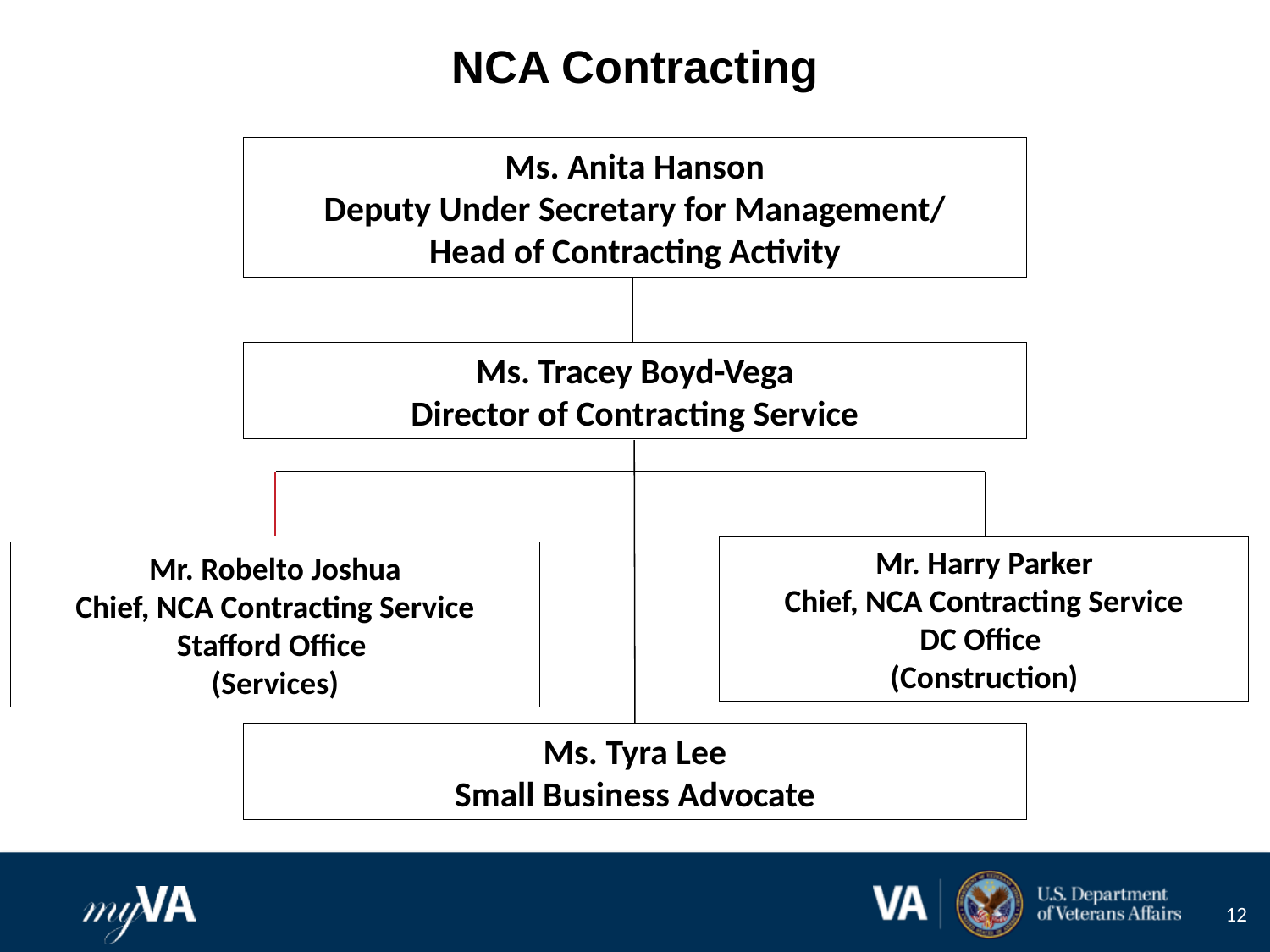

# NCA Contracting
Ms. Anita Hanson
Deputy Under Secretary for Management/
Head of Contracting Activity
Ms. Tracey Boyd-Vega
Director of Contracting Service
Mr. Harry Parker
Chief, NCA Contracting Service
DC Office
(Construction)
Mr. Robelto Joshua
Chief, NCA Contracting Service
Stafford Office
(Services)
Ms. Tyra Lee
Small Business Advocate
12